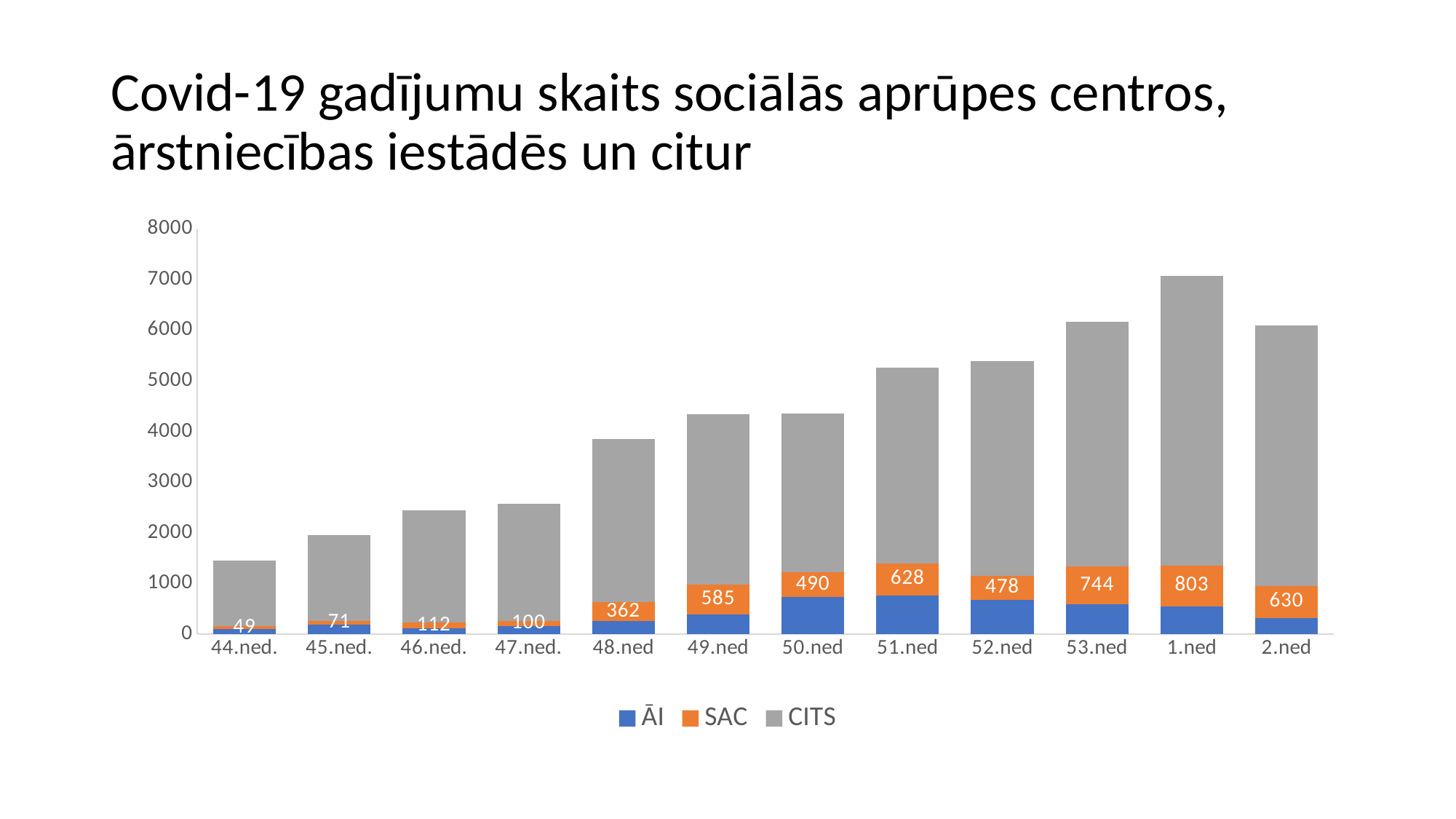

# Covid-19 gadījumu skaits sociālās aprūpes centros, ārstniecības iestādēs un citur

### Chart

| Category | ĀI | SAC | CITS |
|---|---|---|---|
| 44.ned. | 104.0 | 49.0 | 1305.0 |
| 45.ned. | 193.0 | 71.0 | 1695.0 |
| 46.ned. | 119.0 | 112.0 | 2221.0 |
| 47.ned. | 160.0 | 100.0 | 2313.0 |
| 48.ned | 267.0 | 362.0 | 3226.0 |
| 49.ned | 388.0 | 585.0 | 3365.0 |
| 50.ned | 729.0 | 490.0 | 3143.0 |
| 51.ned | 770.0 | 628.0 | 3867.0 |
| 52.ned | 680.0 | 478.0 | 4232.0 |
| 53.ned | 594.0 | 744.0 | 4829.0 |
| 1.ned | 555.0 | 803.0 | 5713.0 |
| 2.ned | 325.0 | 630.0 | 5141.0 |